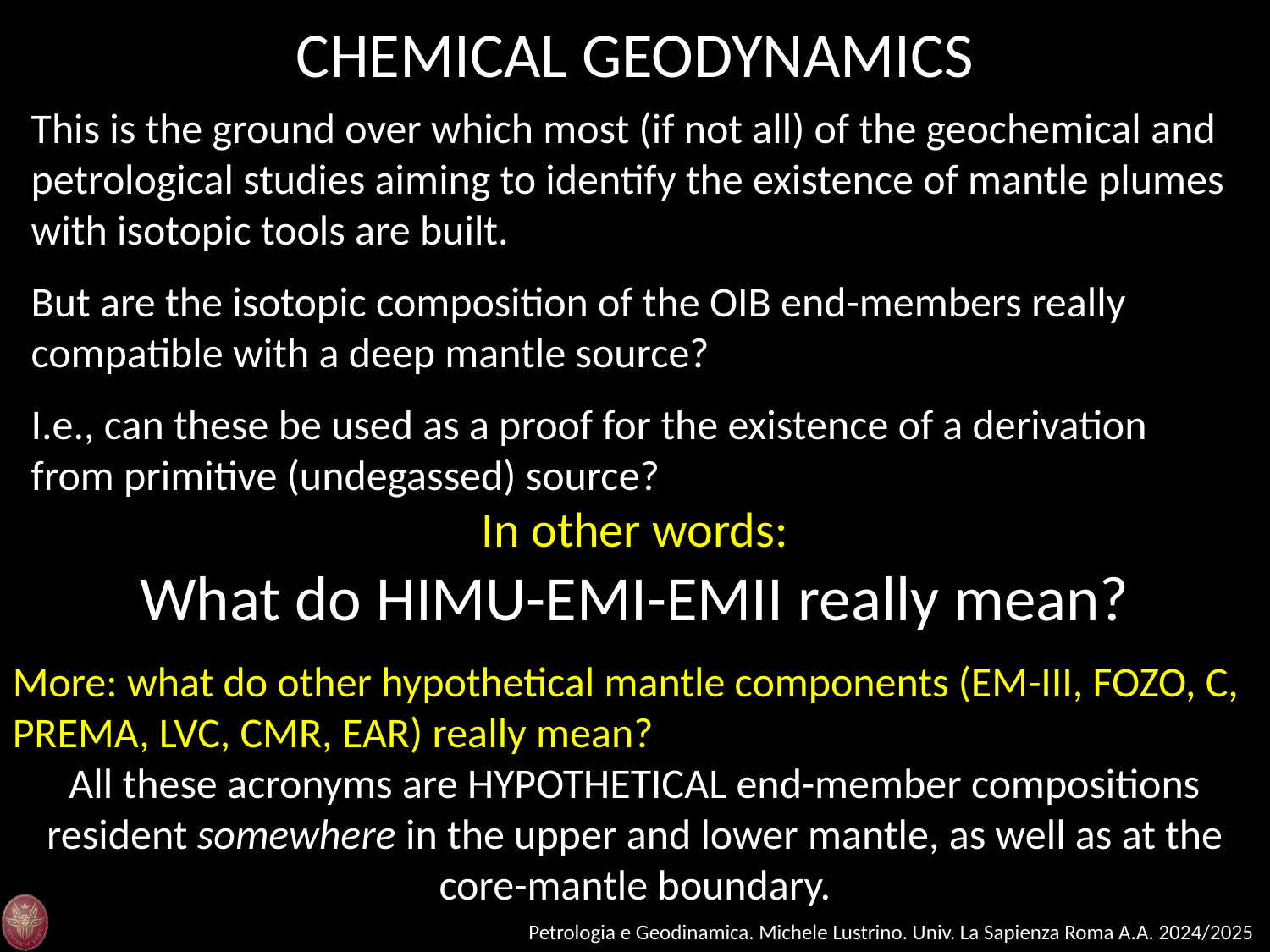

CHEMICAL GEODYNAMICS
This is the ground over which most (if not all) of the geochemical and petrological studies aiming to identify the existence of mantle plumes with isotopic tools are built.
But are the isotopic composition of the OIB end-members really compatible with a deep mantle source?
I.e., can these be used as a proof for the existence of a derivation from primitive (undegassed) source?
In other words:
What do HIMU-EMI-EMII really mean?
More: what do other hypothetical mantle components (EM-III, FOZO, C, PREMA, LVC, CMR, EAR) really mean?
All these acronyms are HYPOTHETICAL end-member compositions resident somewhere in the upper and lower mantle, as well as at the core-mantle boundary.